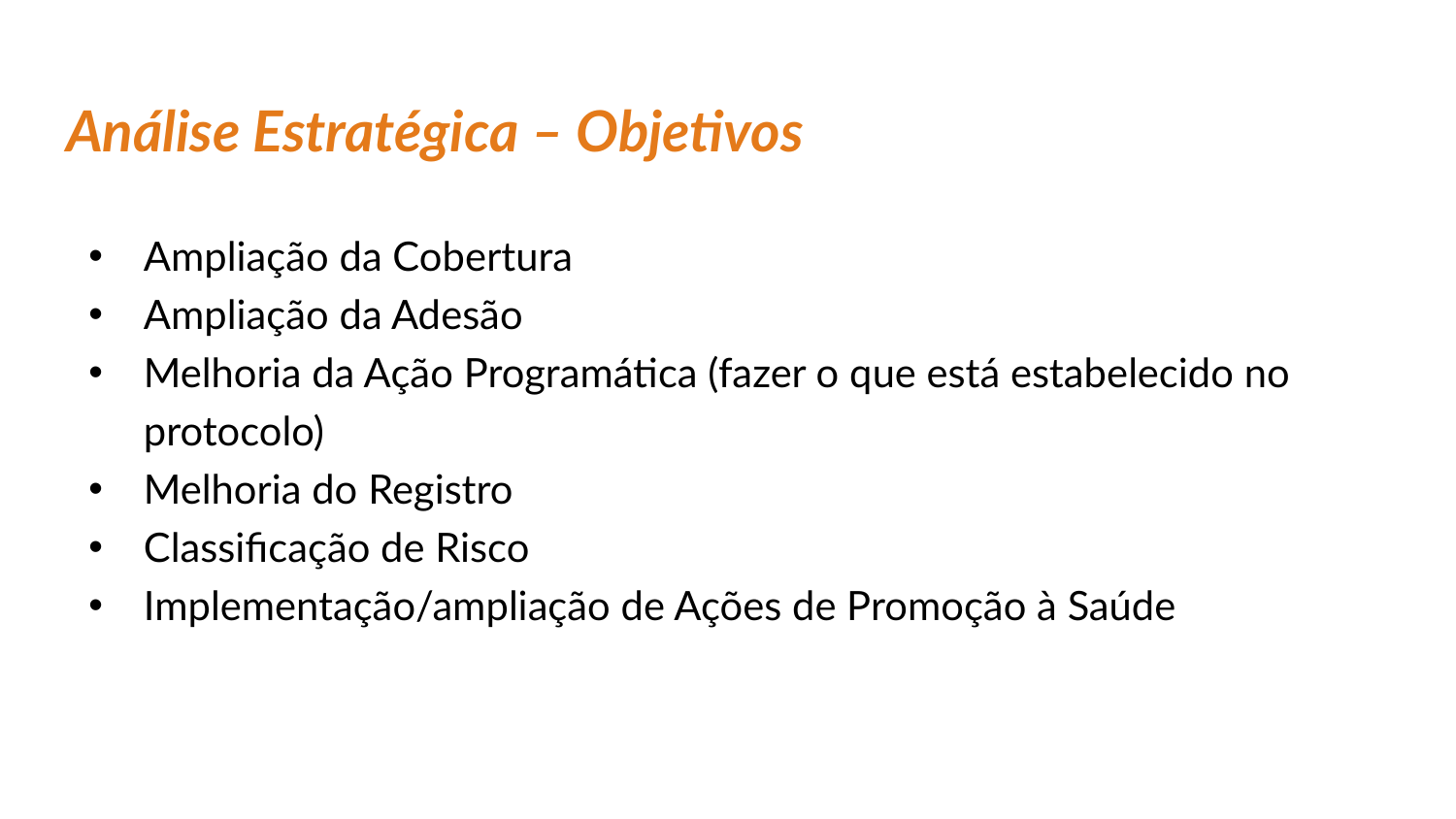

#
Análise Estratégica – Objetivos

Ampliação da Cobertura
Ampliação da Adesão
Melhoria da Ação Programática (fazer o que está estabelecido no protocolo)
Melhoria do Registro
Classificação de Risco
Implementação/ampliação de Ações de Promoção à Saúde